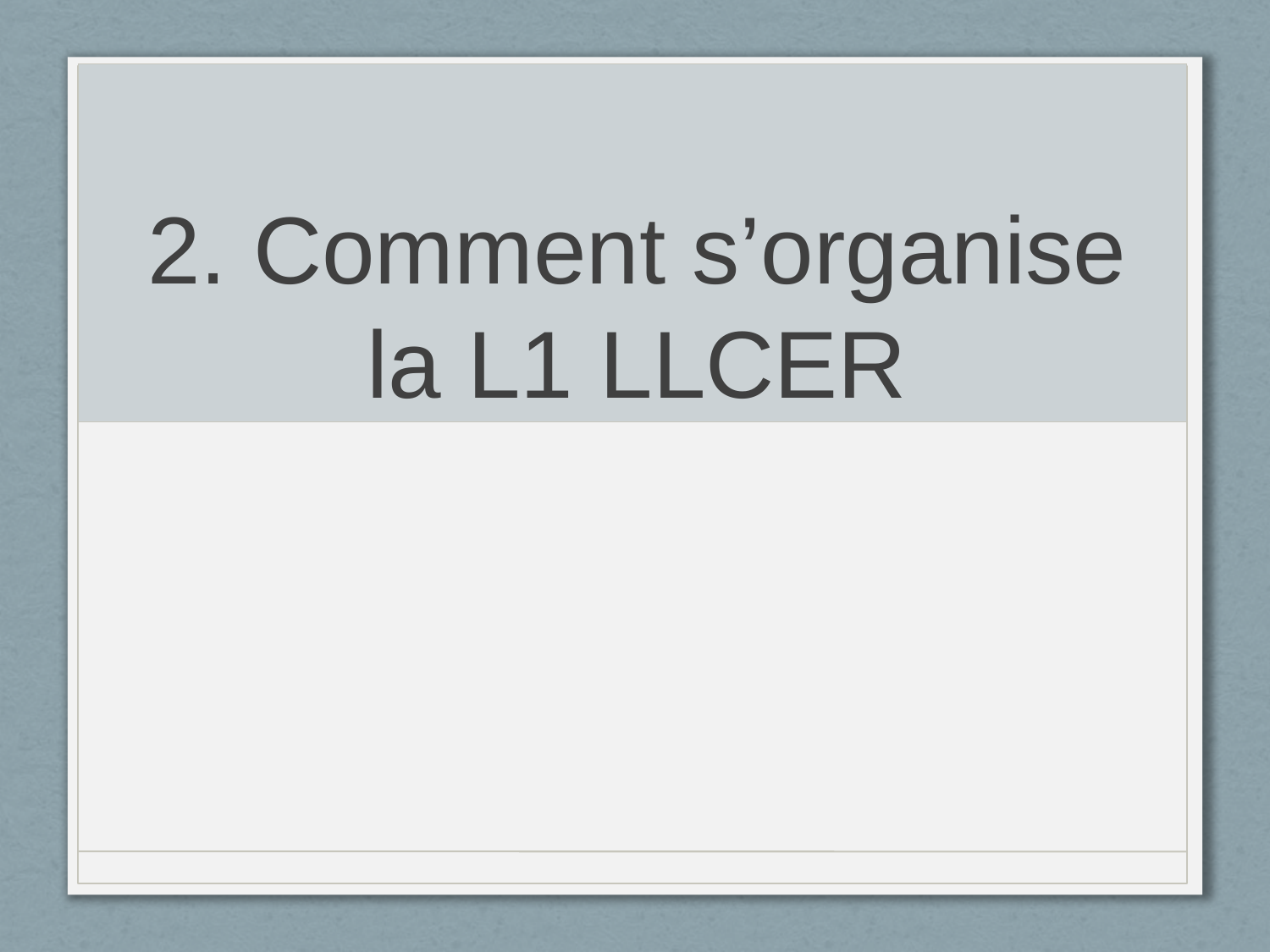

# 2. Comment s’organise la L1 LLCER